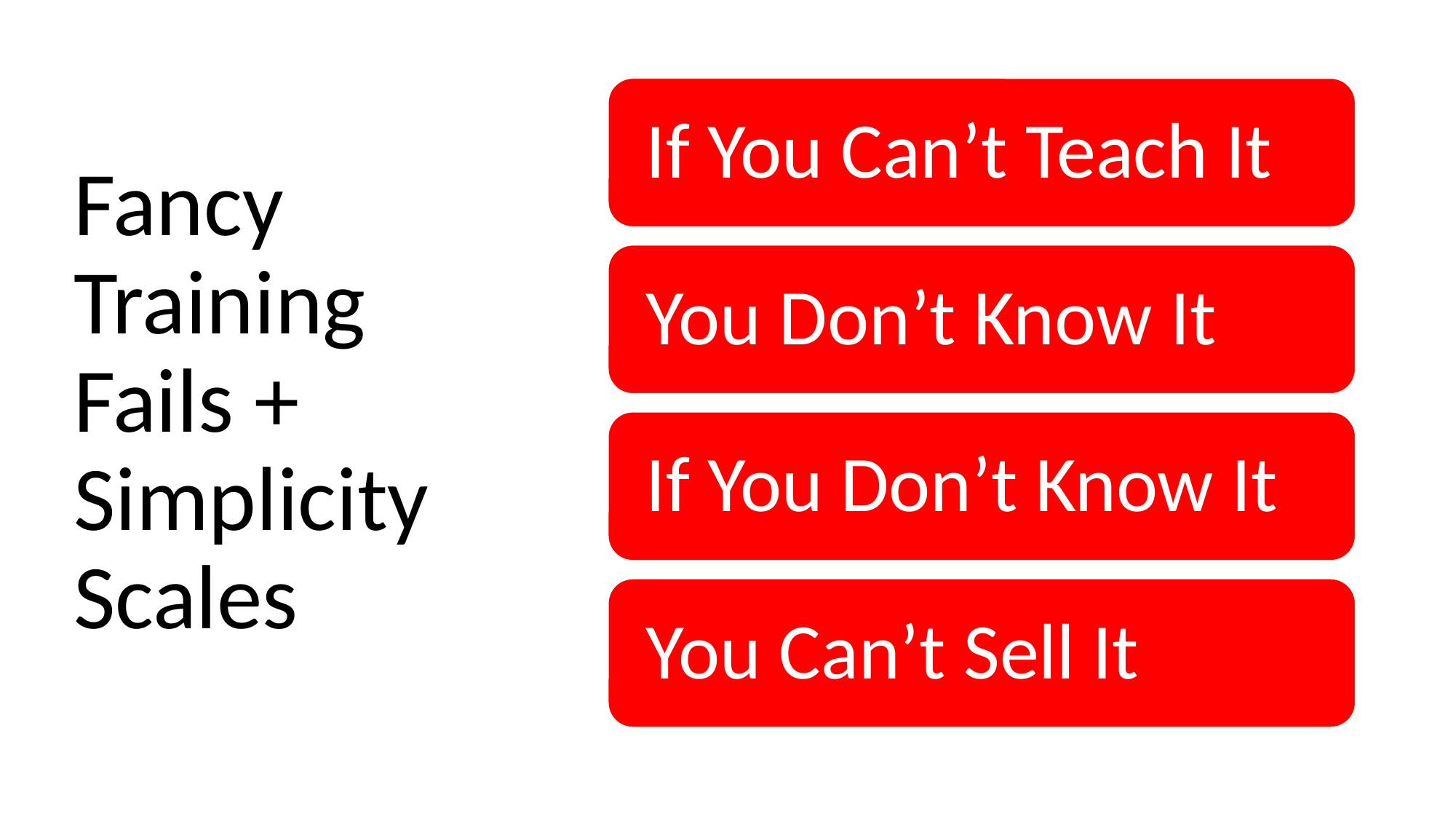

# Fancy Training Fails + Simplicity Scales
If You Can’t Teach It
You Don’t Know It
If You Don’t Know It
You Can’t Sell It